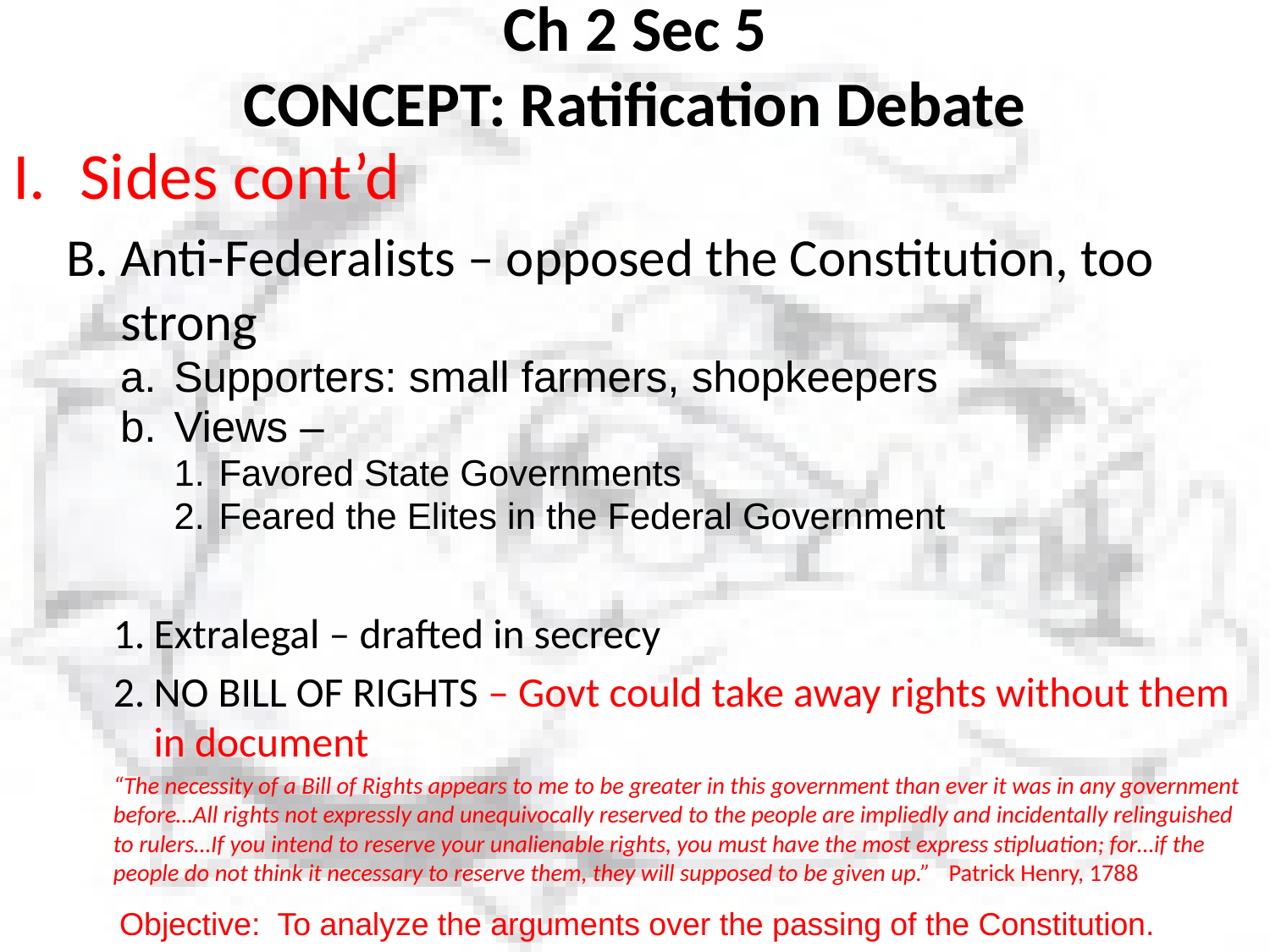

# Ch 2 Sec 5 CONCEPT: Ratification Debate
Sides cont’d
Anti-Federalists – opposed the Constitution, too strong
Supporters: small farmers, shopkeepers
Views –
Favored State Governments
Feared the Elites in the Federal Government

Extralegal – drafted in secrecy
NO BILL OF RIGHTS – Govt could take away rights without them in document
“The necessity of a Bill of Rights appears to me to be greater in this government than ever it was in any government before…All rights not expressly and unequivocally reserved to the people are impliedly and incidentally relinguished to rulers…If you intend to reserve your unalienable rights, you must have the most express stipluation; for…if the people do not think it necessary to reserve them, they will supposed to be given up.”   Patrick Henry, 1788

Objective:  To analyze the arguments over the passing of the Constitution.